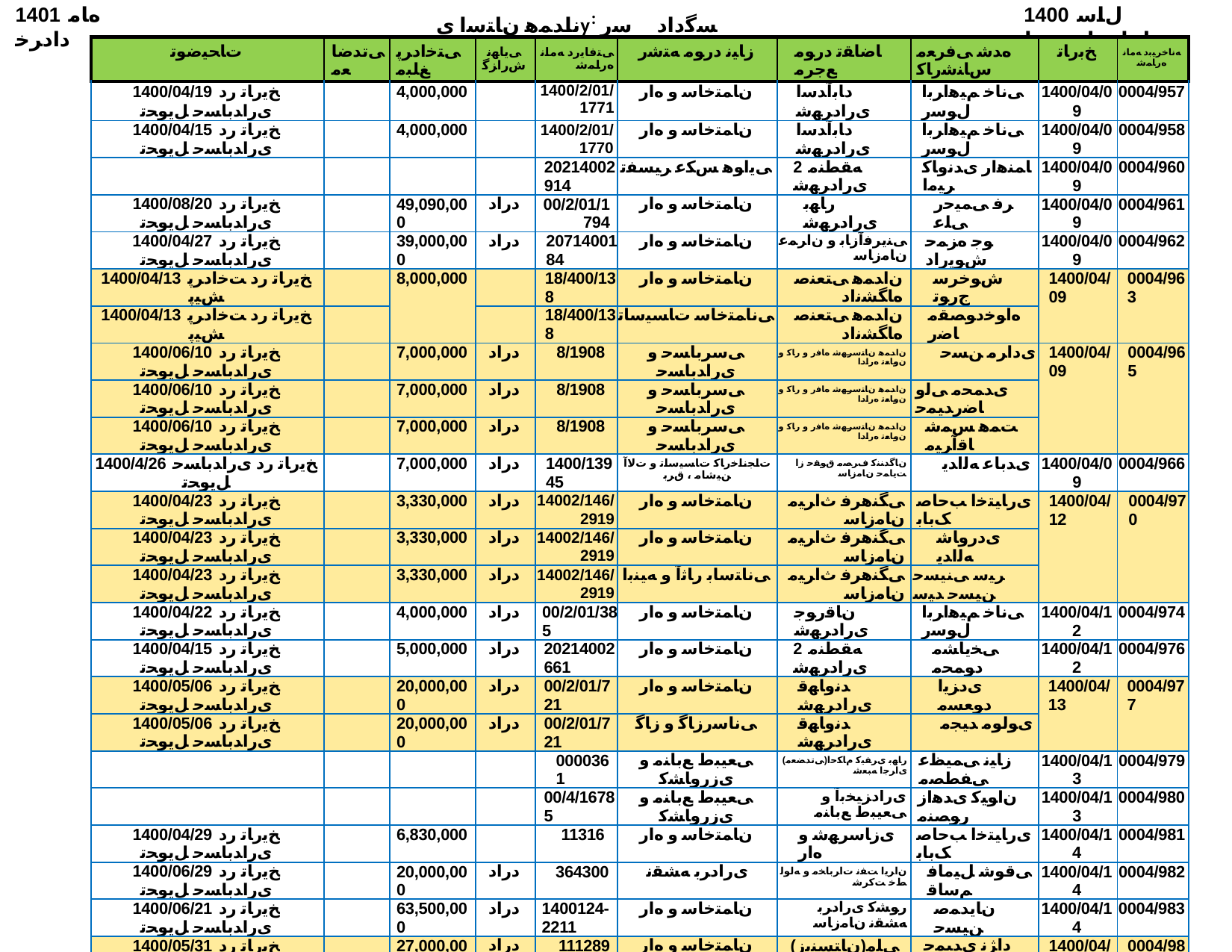

1401 ﻩﺎﻣ ﺩﺍﺩﺮﺧ
ناﺪﻤﻫ نﺎﺘﺳا یy: ﺴﮔداد  ﺳر نﺎﺳﺎﻨﺷرﺎ✓ نﻮﻧﺎ✓
1400 ﻝﺎﺳ ﺕﺎﻋﺎﺟﺭﺍ ﺖﺴﻴﻟ
| ﺕﺎﺤﻴﺿﻮﺗ | ﯽﺗﺪﺿﺎﻌﻣ | ﯽﺘﺧﺍﺩﺮﭘ ﻎﻠﺒﻣ | ﯽﻳﺎﻬﻧ ﺵﺭﺍﺰﮔ | ﯽﺘﻓﺎﻳﺭﺩ ﻪﻣﺎﻧ ﻩﺭﺎﻤﺷ | ﺯﺎﻴﻧ ﺩﺭﻮﻣ ﻪﺘﺷﺭ | ﺎﺿﺎﻘﺗ ﺩﺭﻮﻣ ﻊﺟﺮﻣ | ﻩﺪﺷ ﯽﻓﺮﻌﻣ ﺱﺎﻨﺷﺭﺎﮐ | ﺦﺑﺭﺎﺗ | ﻪﻧﺎﺧﺮﻴﺑﺩ ﻪﻣﺎﻧ ﻩﺭﺎﻤﺷ |
| --- | --- | --- | --- | --- | --- | --- | --- | --- | --- |
| 1400/04/19 ﺦﻳﺭﺎﺗ ﺭﺩ یﺭﺍﺪﺑﺎﺴﺣ ﻞﻳﻮﺤﺗ |  | 4,000,000 |  | 1400/2/01/1771 | ﻥﺎﻤﺘﺧﺎﺳ ﻭ ﻩﺍﺭ | ﺩﺎﺑﺁﺪﺳﺍ یﺭﺍﺩﺮﻬﺷ | ﯽﻧﺎﺧ ﻢﻴﻫﺍﺮﺑﺍ ﻝﻮﺳﺭ | 1400/04/09 | 0004/957 |
| 1400/04/15 ﺦﻳﺭﺎﺗ ﺭﺩ یﺭﺍﺪﺑﺎﺴﺣ ﻞﻳﻮﺤﺗ |  | 4,000,000 |  | 1400/2/01/1770 | ﻥﺎﻤﺘﺧﺎﺳ ﻭ ﻩﺍﺭ | ﺩﺎﺑﺁﺪﺳﺍ یﺭﺍﺩﺮﻬﺷ | ﯽﻧﺎﺧ ﻢﻴﻫﺍﺮﺑﺍ ﻝﻮﺳﺭ | 1400/04/09 | 0004/958 |
|  |  |  |  | 20214002914 | ﯽﻳﺍﻮﻫ ﺲﮑﻋ ﺮﻴﺴﻔﺗ | 2 ﻪﻘﻄﻨﻣ یﺭﺍﺩﺮﻬﺷ | ﺎﻤﻨﻫﺍﺭ یﺪﻧﻭﺎﮐ ﺮﻴﻣﺍ | 1400/04/09 | 0004/960 |
| 1400/08/20 ﺦﻳﺭﺎﺗ ﺭﺩ یﺭﺍﺪﺑﺎﺴﺣ ﻞﻳﻮﺤﺗ |  | 49,090,000 | ﺩﺭﺍﺩ | 00/2/01/1794 | ﻥﺎﻤﺘﺧﺎﺳ ﻭ ﻩﺍﺭ | ﺭﺎﻬﺑ یﺭﺍﺩﺮﻬﺷ | ﺮﻓ ﯽﻤﻴﺣﺭ ﯽﻠﻋ | 1400/04/09 | 0004/961 |
| 1400/04/27 ﺦﻳﺭﺎﺗ ﺭﺩ یﺭﺍﺪﺑﺎﺴﺣ ﻞﻳﻮﺤﺗ |  | 39,000,000 | ﺩﺭﺍﺩ | 2071400184 | ﻥﺎﻤﺘﺧﺎﺳ ﻭ ﻩﺍﺭ | ﯽﻨﻳﺮﻓﺁﺯﺎﺑ ﻭ ﻥﺍﺮﻤﻋ ﻥﺎﻣﺯﺎﺳ | ﻮﺟ ﻩﺰﻤﺣ ﺵﻮﻳﺭﺍﺩ | 1400/04/09 | 0004/962 |
| 1400/04/13 ﺦﻳﺭﺎﺗ ﺭﺩ ﺖﺧﺍﺩﺮﭘ ﺶﻴﭘ |  | 8,000,000 |  | 18/400/138 | ﻥﺎﻤﺘﺧﺎﺳ ﻭ ﻩﺍﺭ | ﻥﺍﺪﻤﻫ ﯽﺘﻌﻨﺻ ﻩﺎﮕﺸﻧﺍﺩ | ﺵﻮﺧﺮﺳ ﺝﺭﻮﺗ | 1400/04/09 | 0004/963 |
| 1400/04/13 ﺦﻳﺭﺎﺗ ﺭﺩ ﺖﺧﺍﺩﺮﭘ ﺶﻴﭘ |  |  |  | 18/400/138 | ﯽﻧﺎﻤﺘﺧﺎﺳ ﺕﺎﺴﻴﺳﺎﺗ | ﻥﺍﺪﻤﻫ ﯽﺘﻌﻨﺻ ﻩﺎﮕﺸﻧﺍﺩ | ﻩﺍﻮﺧﺩﻮﺼﻘﻣ ﺎﺿﺭ |  |  |
| 1400/06/10 ﺦﻳﺭﺎﺗ ﺭﺩ یﺭﺍﺪﺑﺎﺴﺣ ﻞﻳﻮﺤﺗ |  | 7,000,000 | ﺩﺭﺍﺩ | 8/1908 | ﯽﺳﺮﺑﺎﺴﺣ ﻭ یﺭﺍﺪﺑﺎﺴﺣ | ﻥﺍﺪﻤﻫ ﻥﺎﺘﺳﺮﻬﺷ ﻩﺎﻓﺭ ﻭ ﺭﺎﮐ ﻭ ﻥﻭﺎﻌﺗ ﻩﺭﺍﺩﺍ | یﺩﺍﺮﻣ ﻦﺴﺣ | 1400/04/09 | 0004/965 |
| 1400/06/10 ﺦﻳﺭﺎﺗ ﺭﺩ یﺭﺍﺪﺑﺎﺴﺣ ﻞﻳﻮﺤﺗ |  | 7,000,000 | ﺩﺭﺍﺩ | 8/1908 | ﯽﺳﺮﺑﺎﺴﺣ ﻭ یﺭﺍﺪﺑﺎﺴﺣ | ﻥﺍﺪﻤﻫ ﻥﺎﺘﺳﺮﻬﺷ ﻩﺎﻓﺭ ﻭ ﺭﺎﮐ ﻭ ﻥﻭﺎﻌﺗ ﻩﺭﺍﺩﺍ | یﺪﻤﺤﻣ ﯽﻟﻭ ﺎﺿﺭﺪﻴﻤﺣ |  |  |
| 1400/06/10 ﺦﻳﺭﺎﺗ ﺭﺩ یﺭﺍﺪﺑﺎﺴﺣ ﻞﻳﻮﺤﺗ |  | 7,000,000 | ﺩﺭﺍﺩ | 8/1908 | ﯽﺳﺮﺑﺎﺴﺣ ﻭ یﺭﺍﺪﺑﺎﺴﺣ | ﻥﺍﺪﻤﻫ ﻥﺎﺘﺳﺮﻬﺷ ﻩﺎﻓﺭ ﻭ ﺭﺎﮐ ﻭ ﻥﻭﺎﻌﺗ ﻩﺭﺍﺩﺍ | ﺖﻤﻫ ﺲﻤﺷ ﺎﻗﺁﺮﻴﻣ |  |  |
| 1400/4/26 ﺦﻳﺭﺎﺗ ﺭﺩ یﺭﺍﺪﺑﺎﺴﺣ ﻞﻳﻮﺤﺗ |  | 7,000,000 | ﺩﺭﺍﺩ | 1400/13945 | ﺕﺎﺠﻧﺎﺧﺭﺎﮐ ﺕﺎﺴﻴﺳﺎﺗ ﻭ ﺕﻻﺁ ﻦﻴﺷﺎﻣ ، ﻕﺮﺑ | ﻥﺎﮔﺪﻨﻨﮐ ﻑﺮﺼﻣ ﻕﻮﻘﺣ ﺯﺍ ﺖﻳﺎﻤﺣ ﻥﺎﻣﺯﺎﺳ | یﺪﺑﺎﻋ ﻪﻟﺍﺪﻳ | 1400/04/09 | 0004/966 |
| 1400/04/23 ﺦﻳﺭﺎﺗ ﺭﺩ یﺭﺍﺪﺑﺎﺴﺣ ﻞﻳﻮﺤﺗ |  | 3,330,000 | ﺩﺭﺍﺩ | 14002/146/2919 | ﻥﺎﻤﺘﺧﺎﺳ ﻭ ﻩﺍﺭ | ﯽﮕﻨﻫﺮﻓ ﺙﺍﺮﻴﻣ ﻥﺎﻣﺯﺎﺳ | یﺭﺎﻴﺘﺧﺍ ﺐﺣﺎﺻ ﮏﺑﺎﺑ | 1400/04/12 | 0004/970 |
| 1400/04/23 ﺦﻳﺭﺎﺗ ﺭﺩ یﺭﺍﺪﺑﺎﺴﺣ ﻞﻳﻮﺤﺗ |  | 3,330,000 | ﺩﺭﺍﺩ | 14002/146/2919 | ﻥﺎﻤﺘﺧﺎﺳ ﻭ ﻩﺍﺭ | ﯽﮕﻨﻫﺮﻓ ﺙﺍﺮﻴﻣ ﻥﺎﻣﺯﺎﺳ | یﺩﺭﻭﺎﺷ ﻪﻟﺍﺪﻳ |  |  |
| 1400/04/23 ﺦﻳﺭﺎﺗ ﺭﺩ یﺭﺍﺪﺑﺎﺴﺣ ﻞﻳﻮﺤﺗ |  | 3,330,000 | ﺩﺭﺍﺩ | 14002/146/2919 | ﯽﻧﺎﺘﺳﺎﺑ ﺭﺎﺛﺁ ﻭ ﻪﻴﻨﺑﺍ | ﯽﮕﻨﻫﺮﻓ ﺙﺍﺮﻴﻣ ﻥﺎﻣﺯﺎﺳ | ﺮﻴﺳ ﯽﻨﻴﺴﺣ ﻦﻴﺴﺣ ﺪﻴﺳ |  |  |
| 1400/04/22 ﺦﻳﺭﺎﺗ ﺭﺩ یﺭﺍﺪﺑﺎﺴﺣ ﻞﻳﻮﺤﺗ |  | 4,000,000 | ﺩﺭﺍﺩ | 00/2/01/385 | ﻥﺎﻤﺘﺧﺎﺳ ﻭ ﻩﺍﺭ | ﻥﺎﻗﺭﻮﺟ یﺭﺍﺩﺮﻬﺷ | ﯽﻧﺎﺧ ﻢﻴﻫﺍﺮﺑﺍ ﻝﻮﺳﺭ | 1400/04/12 | 0004/974 |
| 1400/04/15 ﺦﻳﺭﺎﺗ ﺭﺩ یﺭﺍﺪﺑﺎﺴﺣ ﻞﻳﻮﺤﺗ |  | 5,000,000 | ﺩﺭﺍﺩ | 20214002661 | ﻥﺎﻤﺘﺧﺎﺳ ﻭ ﻩﺍﺭ | 2 ﻪﻘﻄﻨﻣ یﺭﺍﺩﺮﻬﺷ | ﯽﺨﻳﺎﺸﻣ ﺩﻮﻤﺤﻣ | 1400/04/12 | 0004/976 |
| 1400/05/06 ﺦﻳﺭﺎﺗ ﺭﺩ یﺭﺍﺪﺑﺎﺴﺣ ﻞﻳﻮﺤﺗ |  | 20,000,000 | ﺩﺭﺍﺩ | 00/2/01/721 | ﻥﺎﻤﺘﺧﺎﺳ ﻭ ﻩﺍﺭ | ﺪﻧﻭﺎﻬﻗ یﺭﺍﺩﺮﻬﺷ | یﺩﺰﻳﺍ ﺩﻮﻌﺴﻣ | 1400/04/13 | 0004/977 |
| 1400/05/06 ﺦﻳﺭﺎﺗ ﺭﺩ یﺭﺍﺪﺑﺎﺴﺣ ﻞﻳﻮﺤﺗ |  | 20,000,000 | ﺩﺭﺍﺩ | 00/2/01/721 | ﯽﻧﺎﺳﺭﺯﺎﮔ ﻭ ﺯﺎﮔ | ﺪﻧﻭﺎﻬﻗ یﺭﺍﺩﺮﻬﺷ | یﻮﻟﻮﻣ ﺪﻴﺠﻣ |  |  |
|  |  |  |  | 0000361 | ﯽﻌﻴﺒﻁ ﻊﺑﺎﻨﻣ ﻭ یﺯﺭﻭﺎﺸﮐ | (ﯽﺗﺪﻀﻌﻣ)ﺭﺎﻬﺑ یﺮﻔﻴﮐ ﻡﺎﮑﺣﺍ یﺍﺮﺟﺍ ﻪﺒﻌﺷ | ﺯﺎﻴﻧ ﯽﻤﻴﻈﻋ ﯽﻔﻄﺼﻣ | 1400/04/13 | 0004/979 |
|  |  |  |  | 00/4/16785 | ﯽﻌﻴﺒﻁ ﻊﺑﺎﻨﻣ ﻭ یﺯﺭﻭﺎﺸﮐ | یﺭﺍﺩﺰﻴﺨﺑﺁ ﻭ ﯽﻌﻴﺒﻁ ﻊﺑﺎﻨﻣ | ﻥﺍﻮﻴﮐ یﺪﻫﺍﺯ ﺭﻮﺼﻨﻣ | 1400/04/13 | 0004/980 |
| 1400/04/29 ﺦﻳﺭﺎﺗ ﺭﺩ یﺭﺍﺪﺑﺎﺴﺣ ﻞﻳﻮﺤﺗ |  | 6,830,000 |  | 11316 | ﻥﺎﻤﺘﺧﺎﺳ ﻭ ﻩﺍﺭ | یﺯﺎﺳﺮﻬﺷ ﻭ ﻩﺍﺭ | یﺭﺎﻴﺘﺧﺍ ﺐﺣﺎﺻ ﮏﺑﺎﺑ | 1400/04/14 | 0004/981 |
| 1400/06/29 ﺦﻳﺭﺎﺗ ﺭﺩ یﺭﺍﺪﺑﺎﺴﺣ ﻞﻳﻮﺤﺗ |  | 20,000,000 | ﺩﺭﺍﺩ | 364300 | یﺭﺍﺩﺮﺑ ﻪﺸﻘﻧ | ﻥﺍﺮﻳﺍ ﺖﻔﻧ ﺕﺍﺮﺑﺎﺨﻣ ﻭ ﻪﻟﻮﻟ ﻂﺧ ﺖﮐﺮﺷ | ﯽﻗﻮﺷ ﻞﻴﻣﺎﻓ ﻢﺳﺎﻗ | 1400/04/14 | 0004/982 |
| 1400/06/21 ﺦﻳﺭﺎﺗ ﺭﺩ یﺭﺍﺪﺑﺎﺴﺣ ﻞﻳﻮﺤﺗ |  | 63,500,000 | ﺩﺭﺍﺩ | 1400124-2211 | ﻥﺎﻤﺘﺧﺎﺳ ﻭ ﻩﺍﺭ | ﺭﻮﺸﮐ یﺭﺍﺩﺮﺑ ﻪﺸﻘﻧ ﻥﺎﻣﺯﺎﺳ | ﻥﺎﻳﺪﻤﺻ ﻦﻴﺴﺣ | 1400/04/14 | 0004/983 |
| 1400/05/31 ﺦﻳﺭﺎﺗ ﺭﺩ یﺭﺍﺪﺑﺎﺴﺣ ﻞﻳﻮﺤﺗ |  | 27,000,000 | ﺩﺭﺍﺩ | 111289 | ﻥﺎﻤﺘﺧﺎﺳ ﻭ ﻩﺍﺭ | (ﻥﺎﺘﺴﻨﻳﺯ)ﯽﻠﻣ ﮏﻧﺎﺑ | ﺩﺍﮋﻧ یﺪﻴﻤﺣ ﺯﻭﺮﻬﺑ | 1400/04/14 | 0004/984 |
| 1400/05/31 ﺦﻳﺭﺎﺗ ﺭﺩ یﺭﺍﺪﺑﺎﺴﺣ ﻞﻳﻮﺤﺗ |  | 27,000,000 | ﺩﺭﺍﺩ | 111289 | ﻥﺎﻤﺘﺧﺎﺳ ﻭ ﻩﺍﺭ | (ﻥﺎﺘﺴﻨﻳﺯ)ﯽﻠﻣ ﮏﻧﺎﺑ | ﺵﻮﺧﺮﺳ ﺝﺭﻮﺗ |  |  |
| 1400/05/31 ﺦﻳﺭﺎﺗ ﺭﺩ یﺭﺍﺪﺑﺎﺴﺣ ﻞﻳﻮﺤﺗ |  | 27,000,000 | ﺩﺭﺍﺩ | 111289 | ﻥﺎﻤﺘﺧﺎﺳ ﻭ ﻩﺍﺭ | (ﻥﺎﺘﺴﻨﻳﺯ)ﯽﻠﻣ ﮏﻧﺎﺑ | ﺎﻴﻧﺪﻨﻣﻭﺮﺑ ﻦﻴﺴﺣﺮﻴﻣﺍ |  |  |
| 1400/05/31 ﺦﻳﺭﺎﺗ ﺭﺩ یﺭﺍﺪﺑﺎﺴﺣ ﻞﻳﻮﺤﺗ |  | 36,760,000 | ﺩﺭﺍﺩ | 111289 | ﺕﺎﺠﻧﺎﺧﺭﺎﮐ ﺕﺎﺴﻴﺳﺎﺗ ﻭ ﺕﻻﺁ ﻦﻴﺷﺎﻣ ، ﻕﺮﺑ | (ﻥﺎﺘﺴﻨﻳﺯ)ﯽﻠﻣ ﮏﻧﺎﺑ | ﺏﺂﻣ ﺖﮐﺍﺰﻧ ﻝﻼﺟ |  |  |
| 1400/05/31 ﺦﻳﺭﺎﺗ ﺭﺩ یﺭﺍﺪﺑﺎﺴﺣ ﻞﻳﻮﺤﺗ |  | 36,760,000 | ﺩﺭﺍﺩ | 111289 | ﺕﺎﺠﻧﺎﺧﺭﺎﮐ ﺕﺎﺴﻴﺳﺎﺗ ﻭ ﺕﻻﺁ ﻦﻴﺷﺎﻣ ، ﻕﺮﺑ | (ﻥﺎﺘﺴﻨﻳﺯ)ﯽﻠﻣ ﮏﻧﺎﺑ | ﻡﺪﻘﻣ ﯽﻟﻼﺑ ﺭﺎﻳﺯﺎﻣ |  |  |
| 1400/05/31 ﺦﻳﺭﺎﺗ ﺭﺩ یﺭﺍﺪﺑﺎﺴﺣ ﻞﻳﻮﺤﺗ |  | 36,760,000 | ﺩﺭﺍﺩ | 111289 | ﯽﻧﺎﻤﺘﺧﺎﺳ ﺕﺎﺴﻴﺳﺎﺗ | (ﻥﺎﺘﺴﻨﻳﺯ)ﯽﻠﻣ ﮏﻧﺎﺑ | ﻩﺍﻮﺧﺩﻮﺼﻘﻣ ﺎﺿﺭ |  |  |
| 1400/05/31 ﺦﻳﺭﺎﺗ ﺭﺩ یﺭﺍﺪﺑﺎﺴﺣ ﻞﻳﻮﺤﺗ |  | 31,700,000 | ﺩﺭﺍﺩ | 110684 | ﻥﺎﻤﺘﺧﺎﺳ ﻭ ﻩﺍﺭ | (ﺮﺘﺴﮔ ﻥﺎﻴﺳﺭﺎﭘ)ﯽﻠﻣ ﮏﻧﺎﺑ | یﺭﻮﺳ ﺪﻴﻤﺣ | 1400/04/14 | 0004/986 |
| 1400/05/31 ﺦﻳﺭﺎﺗ ﺭﺩ یﺭﺍﺪﺑﺎﺴﺣ ﻞﻳﻮﺤﺗ |  | 31,700,000 | ﺩﺭﺍﺩ | 110684 | ﻥﺎﻤﺘﺧﺎﺳ ﻭ ﻩﺍﺭ | (ﺮﺘﺴﮔ ﻥﺎﻴﺳﺭﺎﭘ)ﯽﻠﻣ ﮏﻧﺎﺑ | یﺭﻮﺳ ﺎﺿﺮﻣﻼﻏ |  |  |
| 1400/05/31 ﺦﻳﺭﺎﺗ ﺭﺩ یﺭﺍﺪﺑﺎﺴﺣ ﻞﻳﻮﺤﺗ |  | 31,700,000 | ﺩﺭﺍﺩ | 110684 | ﻥﺎﻤﺘﺧﺎﺳ ﻭ ﻩﺍﺭ | (ﺮﺘﺴﮔ ﻥﺎﻴﺳﺭﺎﭘ)ﯽﻠﻣ ﮏﻧﺎﺑ | ﯽﺋﺍﺭﺍﺩ ﺮﺒﮐﺍ |  |  |
| 1400/05/31 ﺦﻳﺭﺎﺗ ﺭﺩ یﺭﺍﺪﺑﺎﺴﺣ ﻞﻳﻮﺤﺗ |  | 26,700,000 | ﺩﺭﺍﺩ | 110684 | ﺕﺎﺠﻧﺎﺧﺭﺎﮐ ﺕﺎﺴﻴﺳﺎﺗ ﻭ ﺕﻻﺁ ﻦﻴﺷﺎﻣ ، ﻕﺮﺑ | (ﺮﺘﺴﮔ ﻥﺎﻴﺳﺭﺎﭘ)ﯽﻠﻣ ﮏﻧﺎﺑ | یﺪﻴﻤﺣ ﺖﻤﻌﻧ |  |  |
| 1400/05/31 ﺦﻳﺭﺎﺗ ﺭﺩ یﺭﺍﺪﺑﺎﺴﺣ ﻞﻳﻮﺤﺗ |  | 26,700,000 | ﺩﺭﺍﺩ | 110684 | ﺕﺎﺠﻧﺎﺧﺭﺎﮐ ﺕﺎﺴﻴﺳﺎﺗ ﻭ ﺕﻻﺁ ﻦﻴﺷﺎﻣ ، ﻕﺮﺑ | (ﺮﺘﺴﮔ ﻥﺎﻴﺳﺭﺎﭘ)ﯽﻠﻣ ﮏﻧﺎﺑ | ﯽﮕﻠﺳ یﺩﺎﻫ |  |  |
| 1400/05/31 ﺦﻳﺭﺎﺗ ﺭﺩ یﺭﺍﺪﺑﺎﺴﺣ ﻞﻳﻮﺤﺗ |  | 26,700,000 | ﺩﺭﺍﺩ | 110684 | ﯽﻧﺎﻤﺘﺧﺎﺳ ﺕﺎﺴﻴﺳﺎﺗ | (ﺮﺘﺴﮔ ﻥﺎﻴﺳﺭﺎﭘ)ﯽﻠﻣ ﮏﻧﺎﺑ | ﻩﺍﻮﺧﺩﻮﺼﻘﻣ ﺎﺿﺭ |  |  |
| 1400/05/25 ﺦﻳﺭﺎﺗ ﺭﺩ یﺭﺍﺪﺑﺎﺴﺣ ﻞﻳﻮﺤﺗ |  | 18,340,000 | ﺩﺭﺍﺩ | 110684 | ﻥﺎﻤﺘﺧﺎﺳ ﻭ ﻩﺍﺭ | (ﺱﺭﺎﻓ ﺞﻴﻠﺧ ﻥﺍﺭﻭ ﻪﺸﻴﭘ)ﯽﻠﻣ ﮏﻧﺎﺑ | ﻥﺍﺮﺑﺎﺻ ﻦﻴﺴﺣﺮﻴﻣﺍ | 1400/04/14 | 0004/987 |
| 1400/05/25 ﺦﻳﺭﺎﺗ ﺭﺩ یﺭﺍﺪﺑﺎﺴﺣ ﻞﻳﻮﺤﺗ |  | 18,340,000 | ﺩﺭﺍﺩ | 110684 | ﻥﺎﻤﺘﺧﺎﺳ ﻭ ﻩﺍﺭ | (ﺱﺭﺎﻓ ﺞﻴﻠﺧ ﻥﺍﺭﻭ ﻪﺸﻴﭘ)ﯽﻠﻣ ﮏﻧﺎﺑ | یﺮﺒﮐﺍﺪﻧﺯ ﺵﻮﻳﺭﺍﺩ |  |  |
| 1400/05/25 ﺦﻳﺭﺎﺗ ﺭﺩ یﺭﺍﺪﺑﺎﺴﺣ ﻞﻳﻮﺤﺗ |  | 18,340,000 | ﺩﺭﺍﺩ | 110684 | ﻥﺎﻤﺘﺧﺎﺳ ﻭ ﻩﺍﺭ | (ﺱﺭﺎﻓ ﺞﻴﻠﺧ ﻥﺍﺭﻭ ﻪﺸﻴﭘ)ﯽﻠﻣ ﮏﻧﺎﺑ | ﯽﺟﺮﻓ ﯽﻀﺗﺮﻣ |  |  |